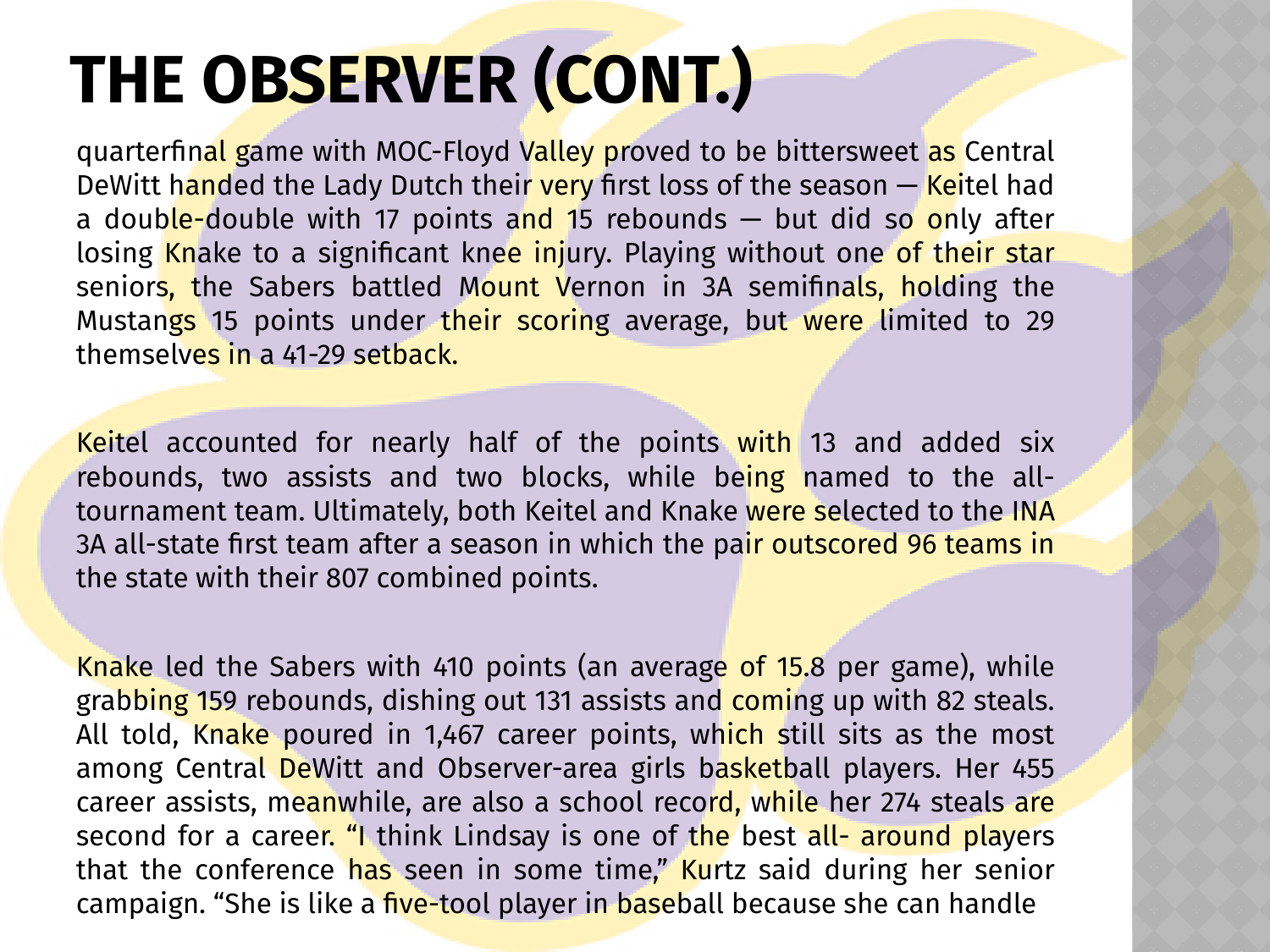

# The Observer (cont.)
quarterfinal game with MOC-Floyd Valley proved to be bittersweet as Central DeWitt handed the Lady Dutch their very first loss of the season — Keitel had a double-double with 17 points and 15 rebounds — but did so only after losing Knake to a significant knee injury. Playing without one of their star seniors, the Sabers battled Mount Vernon in 3A semifinals, holding the Mustangs 15 points under their scoring average, but were limited to 29 themselves in a 41-29 setback.

Keitel accounted for nearly half of the points with 13 and added six rebounds, two assists and two blocks, while being named to the all-tournament team. Ultimately, both Keitel and Knake were selected to the INA 3A all-state first team after a season in which the pair outscored 96 teams in the state with their 807 combined points.

Knake led the Sabers with 410 points (an average of 15.8 per game), while grabbing 159 rebounds, dishing out 131 assists and coming up with 82 steals. All told, Knake poured in 1,467 career points, which still sits as the most among Central DeWitt and Observer-area girls basketball players. Her 455 career assists, meanwhile, are also a school record, while her 274 steals are second for a career. “I think Lindsay is one of the best all- around players that the conference has seen in some time,” Kurtz said during her senior campaign. “She is like a five-tool player in baseball because she can handle